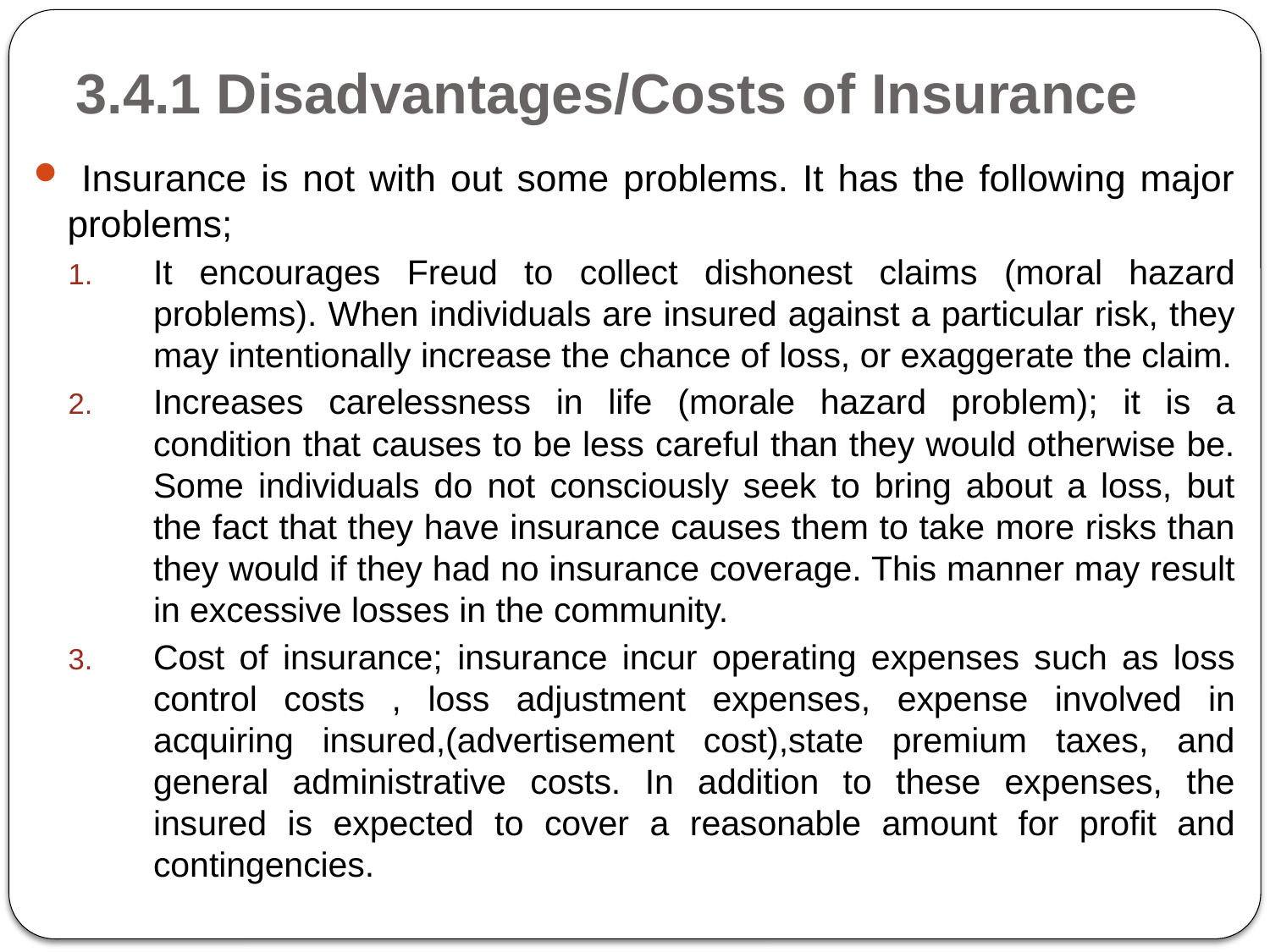

# 3.4.1 Disadvantages/Costs of Insurance
 Insurance is not with out some problems. It has the following major problems;
It encourages Freud to collect dishonest claims (moral hazard problems). When individuals are insured against a particular risk, they may intentionally increase the chance of loss, or exaggerate the claim.
Increases carelessness in life (morale hazard problem); it is a condition that causes to be less careful than they would otherwise be. Some individuals do not consciously seek to bring about a loss, but the fact that they have insurance causes them to take more risks than they would if they had no insurance coverage. This manner may result in excessive losses in the community.
Cost of insurance; insurance incur operating expenses such as loss control costs , loss adjustment expenses, expense involved in acquiring insured,(advertisement cost),state premium taxes, and general administrative costs. In addition to these expenses, the insured is expected to cover a reasonable amount for profit and contingencies.